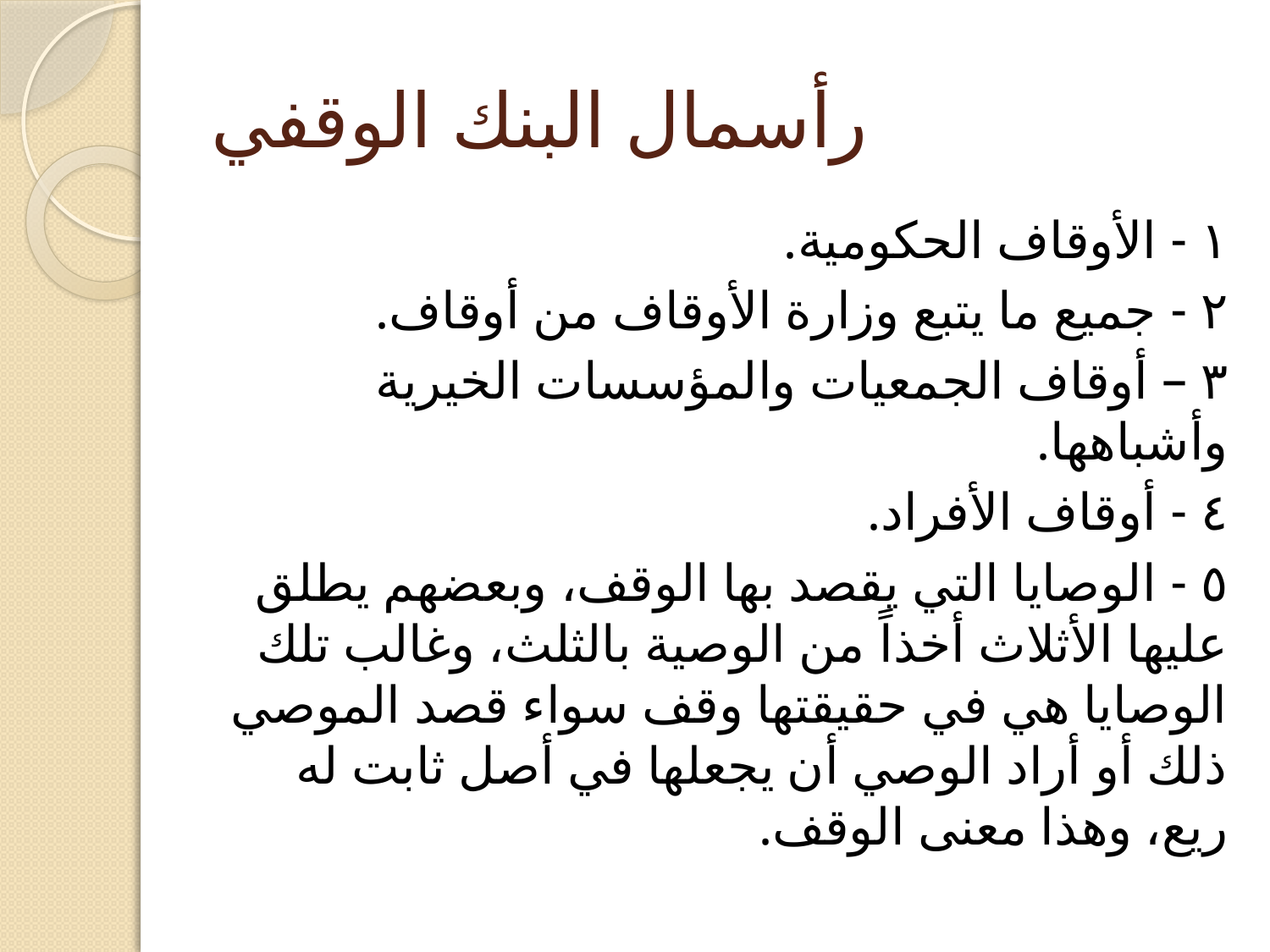

# رأسمال البنك الوقفي
١ - الأوقاف الحكومية.
٢ - جميع ما يتبع وزارة الأوقاف من أوقاف.
٣ – أوقاف الجمعيات والمؤسسات الخيرية وأشباهها.
٤ - أوقاف الأفراد.
٥ - الوصايا التي يقصد بها الوقف، وبعضهم يطلق عليها الأثلاث أخذاً من الوصية بالثلث، وغالب تلك الوصايا هي في حقيقتها وقف سواء قصد الموصي ذلك أو أراد الوصي أن يجعلها في أصل ثابت له ريع، وهذا معنى الوقف.